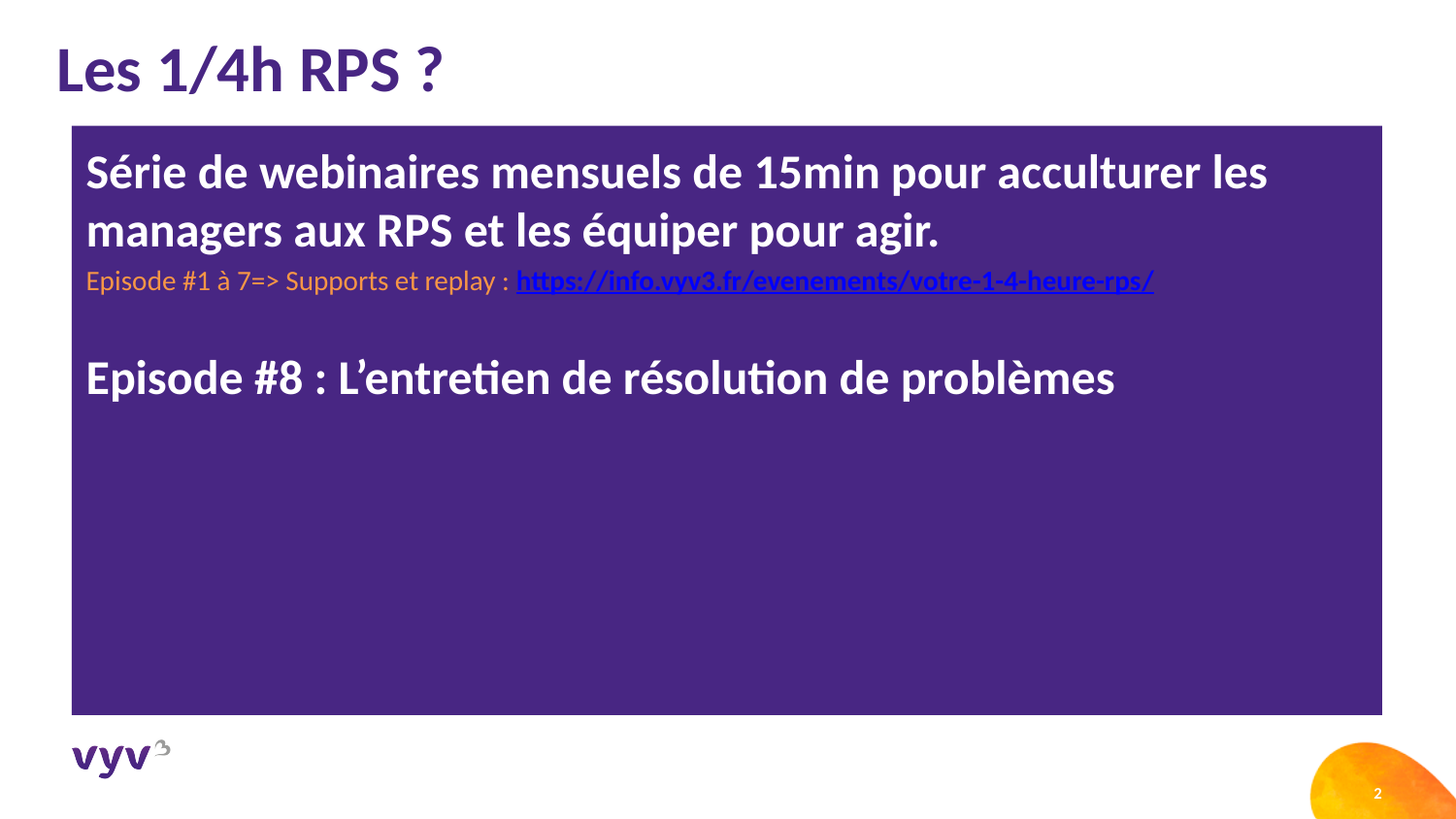

# Les 1/4h RPS ?
Série de webinaires mensuels de 15min pour acculturer les managers aux RPS et les équiper pour agir.
Episode #1 à 7=> Supports et replay : https://info.vyv3.fr/evenements/votre-1-4-heure-rps/

Episode #8 : L’entretien de résolution de problèmes
2